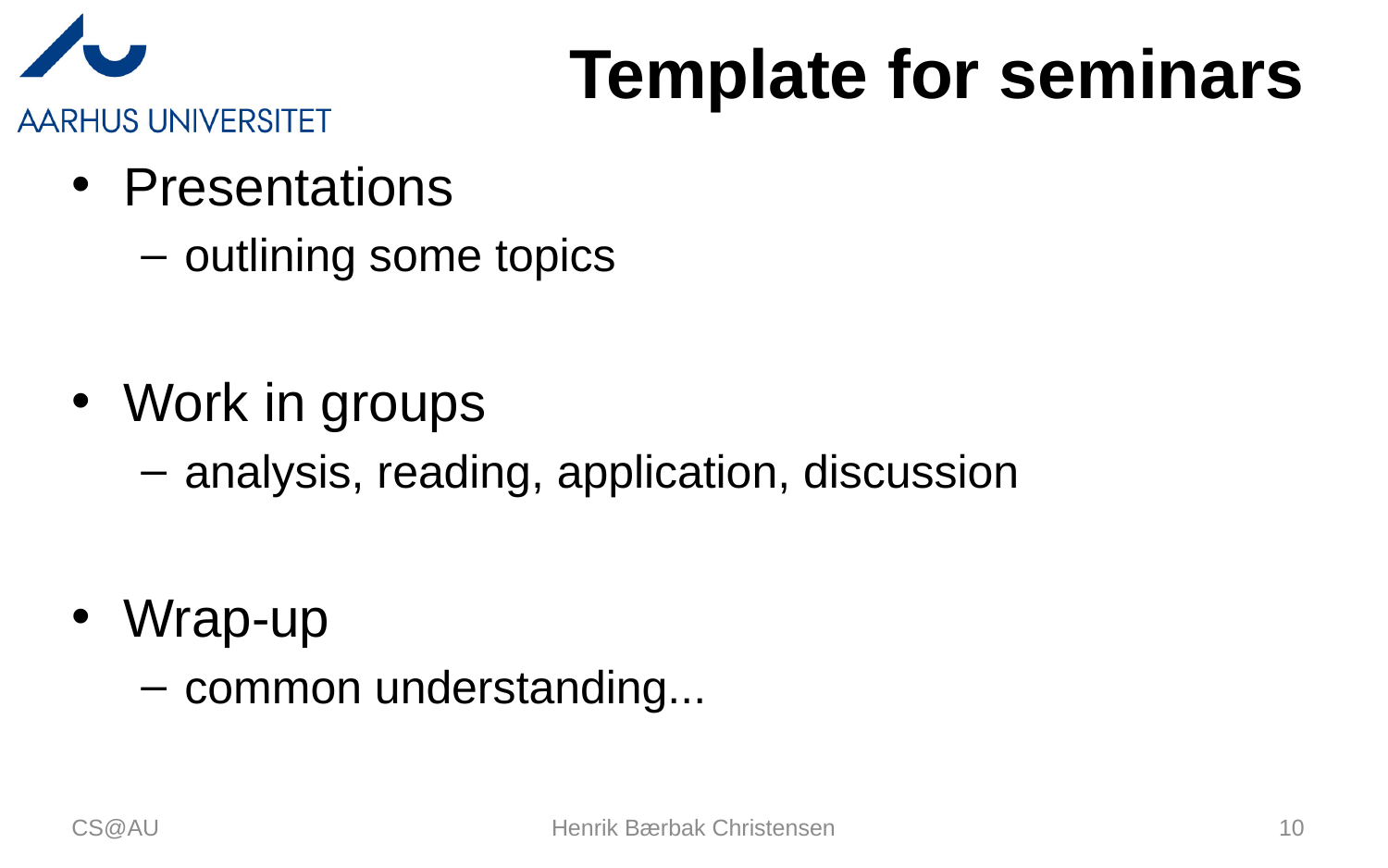

# Template for seminars
Presentations
outlining some topics

Work in groups
analysis, reading, application, discussion

Wrap-up
common understanding...
CS@AU
Henrik Bærbak Christensen
10